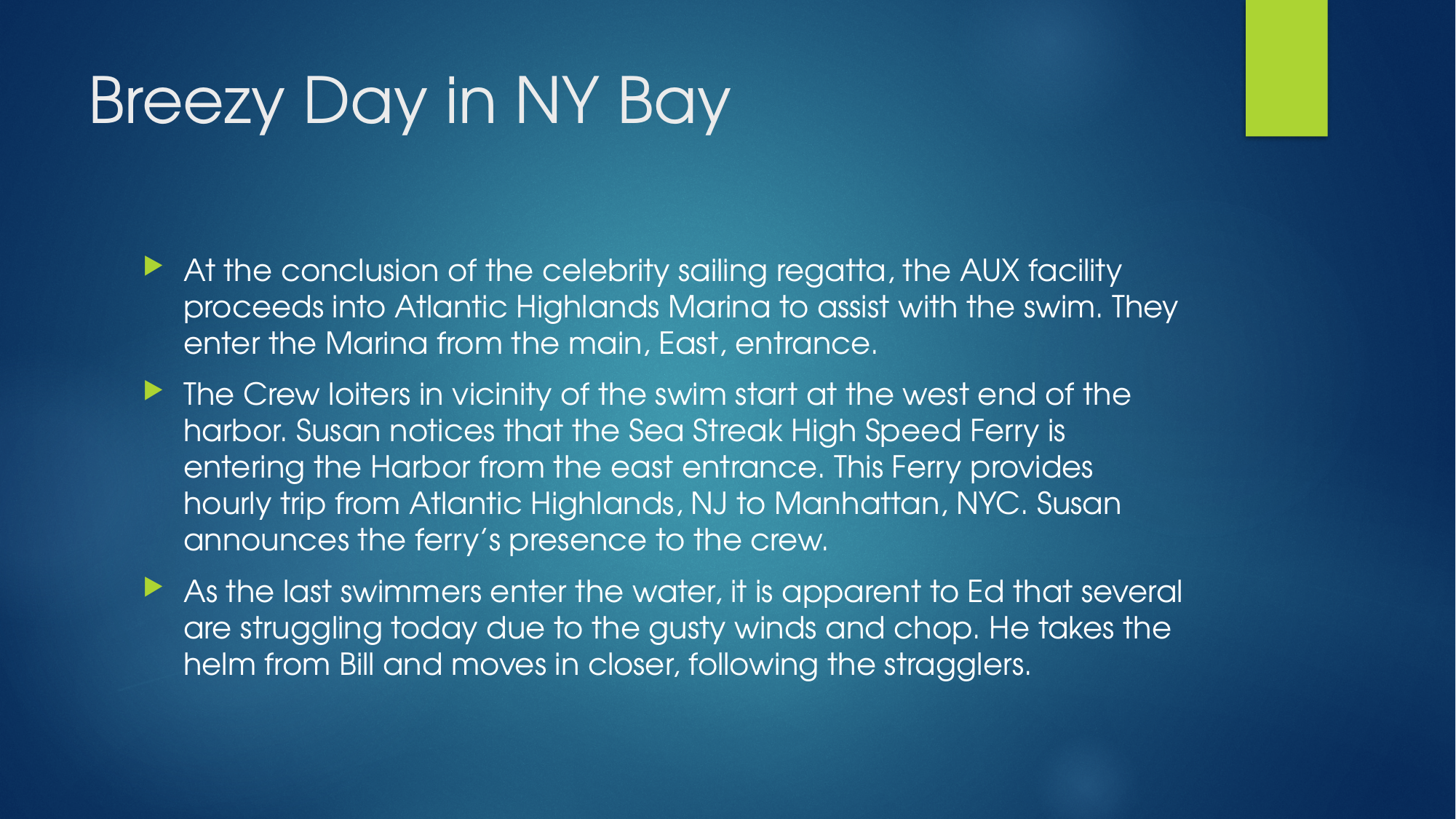

# Breezy Day in NY Bay
At the conclusion of the celebrity sailing regatta, the AUX facility proceeds into Atlantic Highlands Marina to assist with the swim. They enter the Marina from the main, East, entrance.
The Crew loiters in vicinity of the swim start at the west end of the harbor. Susan notices that the Sea Streak High Speed Ferry is entering the Harbor from the east entrance. This Ferry provides hourly trip from Atlantic Highlands, NJ to Manhattan, NYC. Susan announces the ferry’s presence to the crew.
As the last swimmers enter the water, it is apparent to Ed that several are struggling today due to the gusty winds and chop. He takes the helm from Bill and moves in closer, following the stragglers.